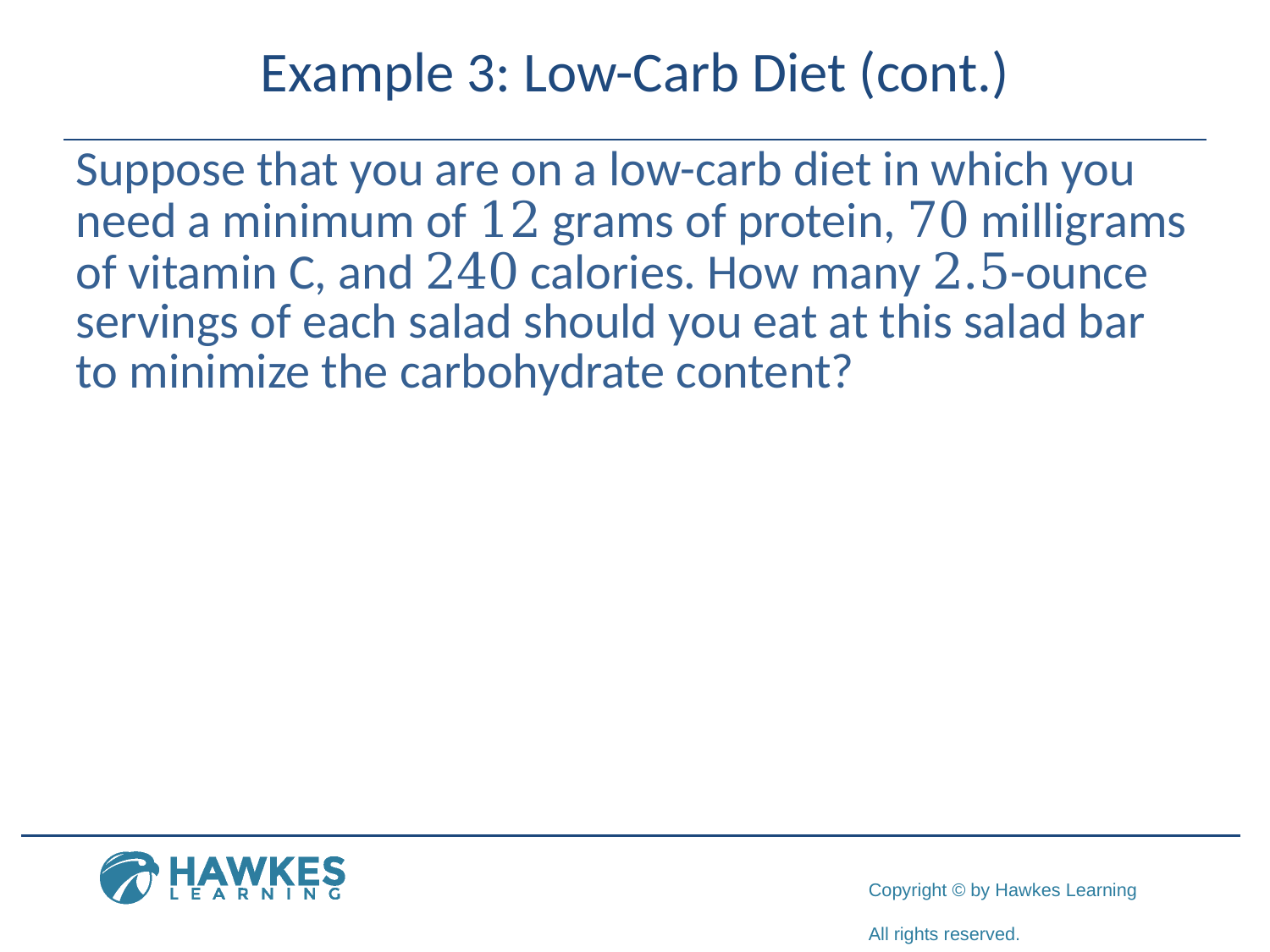

# Example 3: Low-Carb Diet (cont.)
Suppose that you are on a low-carb diet in which you need a minimum of 12 grams of protein, 70 milligrams of vitamin C, and 240 calories. How many 2.5-ounce servings of each salad should you eat at this salad bar to minimize the carbohydrate content?